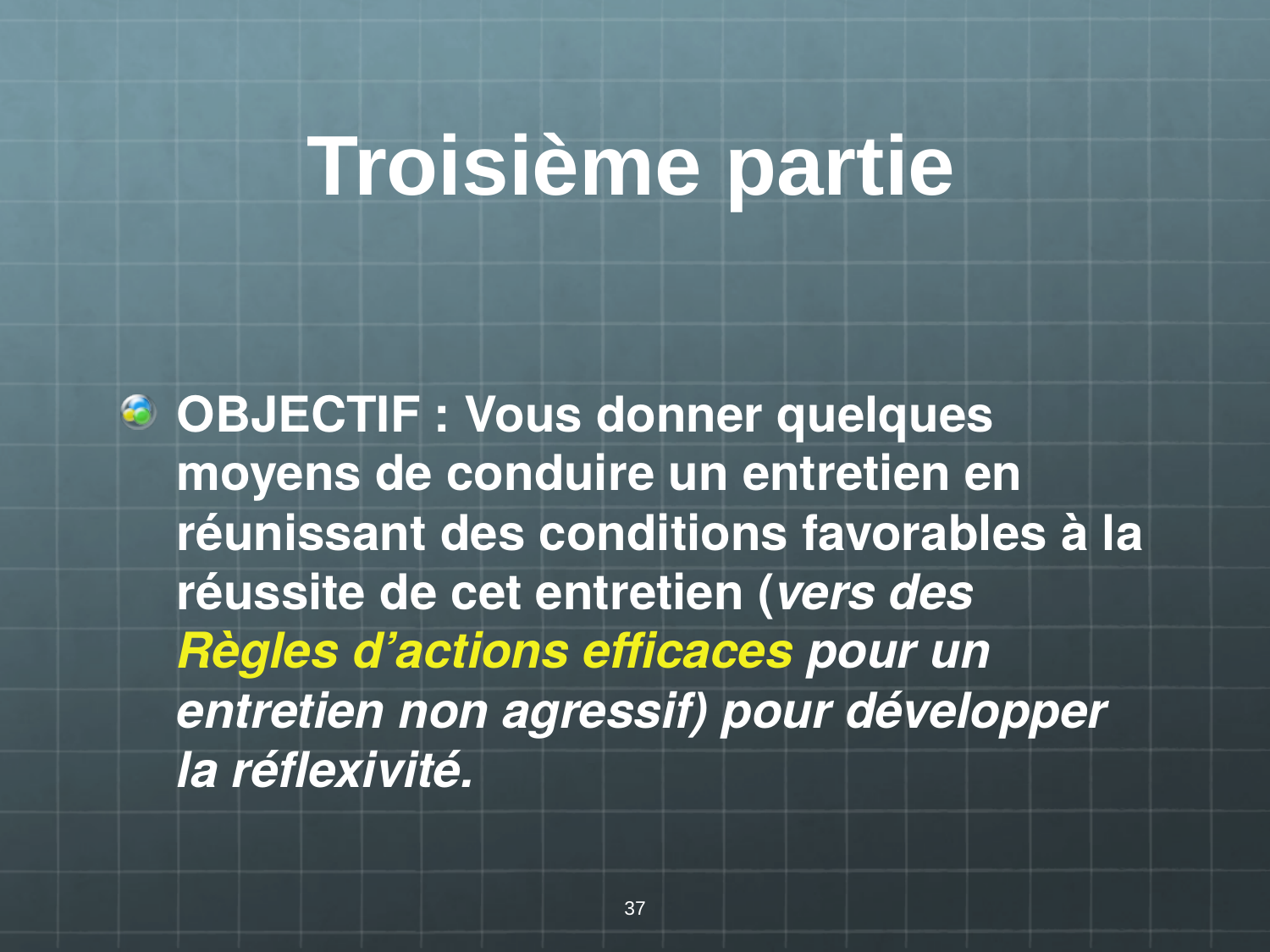

# Troisième partie
OBJECTIF : Vous donner quelques moyens de conduire un entretien en réunissant des conditions favorables à la réussite de cet entretien (vers des Règles d’actions efficaces pour un entretien non agressif) pour développer la réflexivité.
37